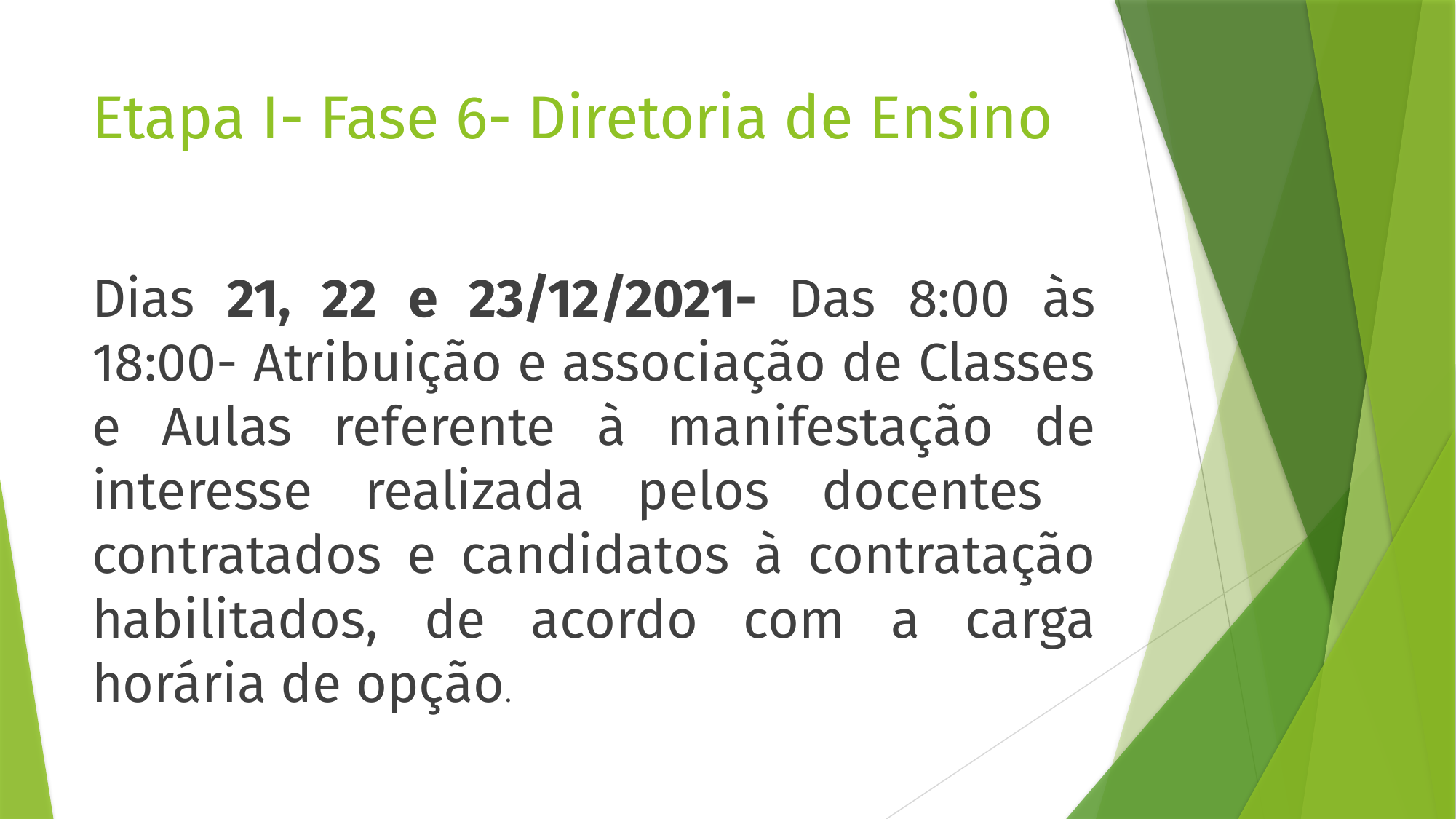

# Etapa I- Fase 6- Diretoria de Ensino
Dias 21, 22 e 23/12/2021- Das 8:00 às 18:00- Atribuição e associação de Classes e Aulas referente à manifestação de interesse realizada pelos docentes  contratados e candidatos à contratação habilitados, de acordo com a carga horária de opção.